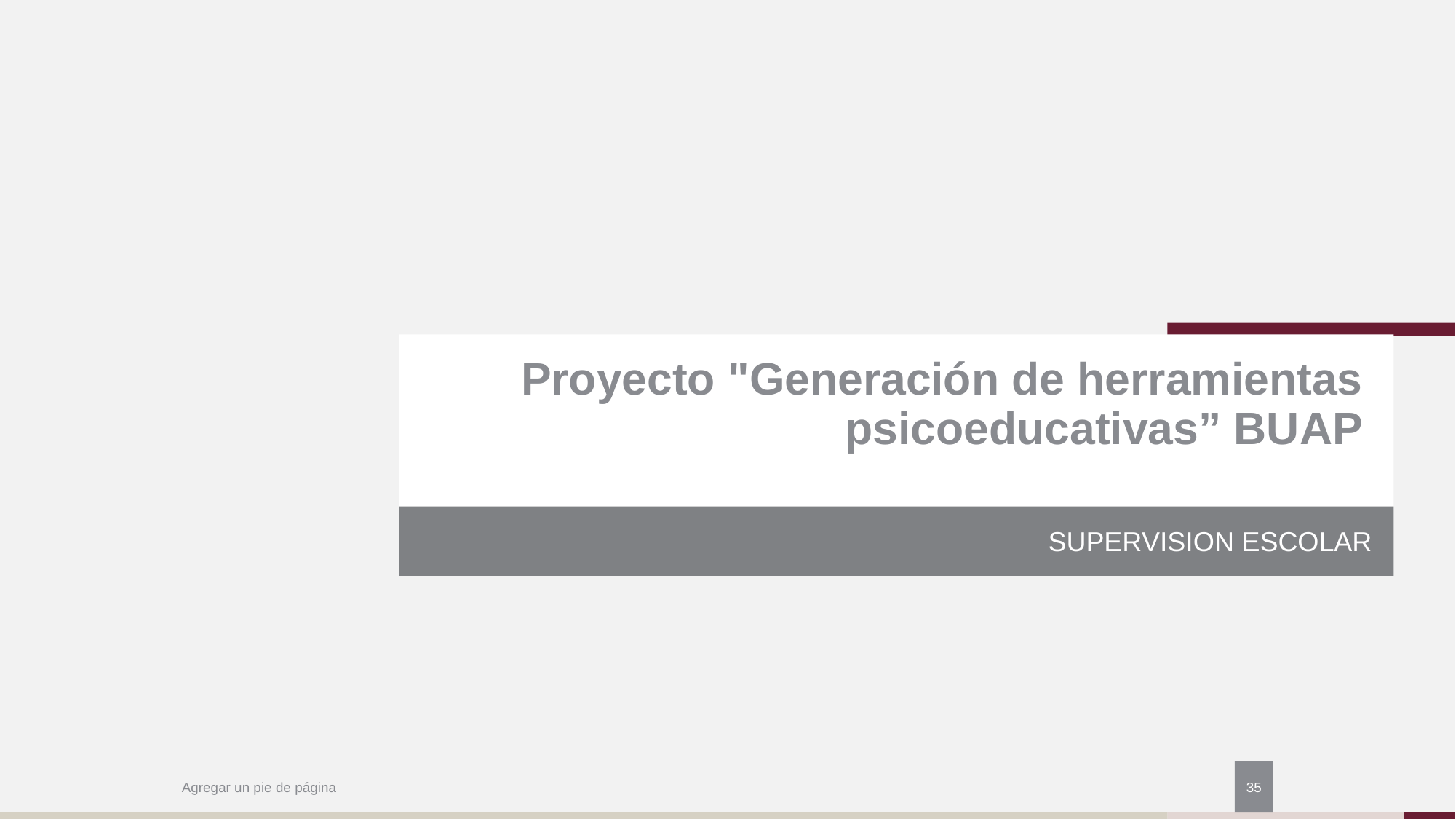

# Proyecto "Generación de herramientas psicoeducativas” BUAP
SUPERVISION ESCOLAR
35
Agregar un pie de página